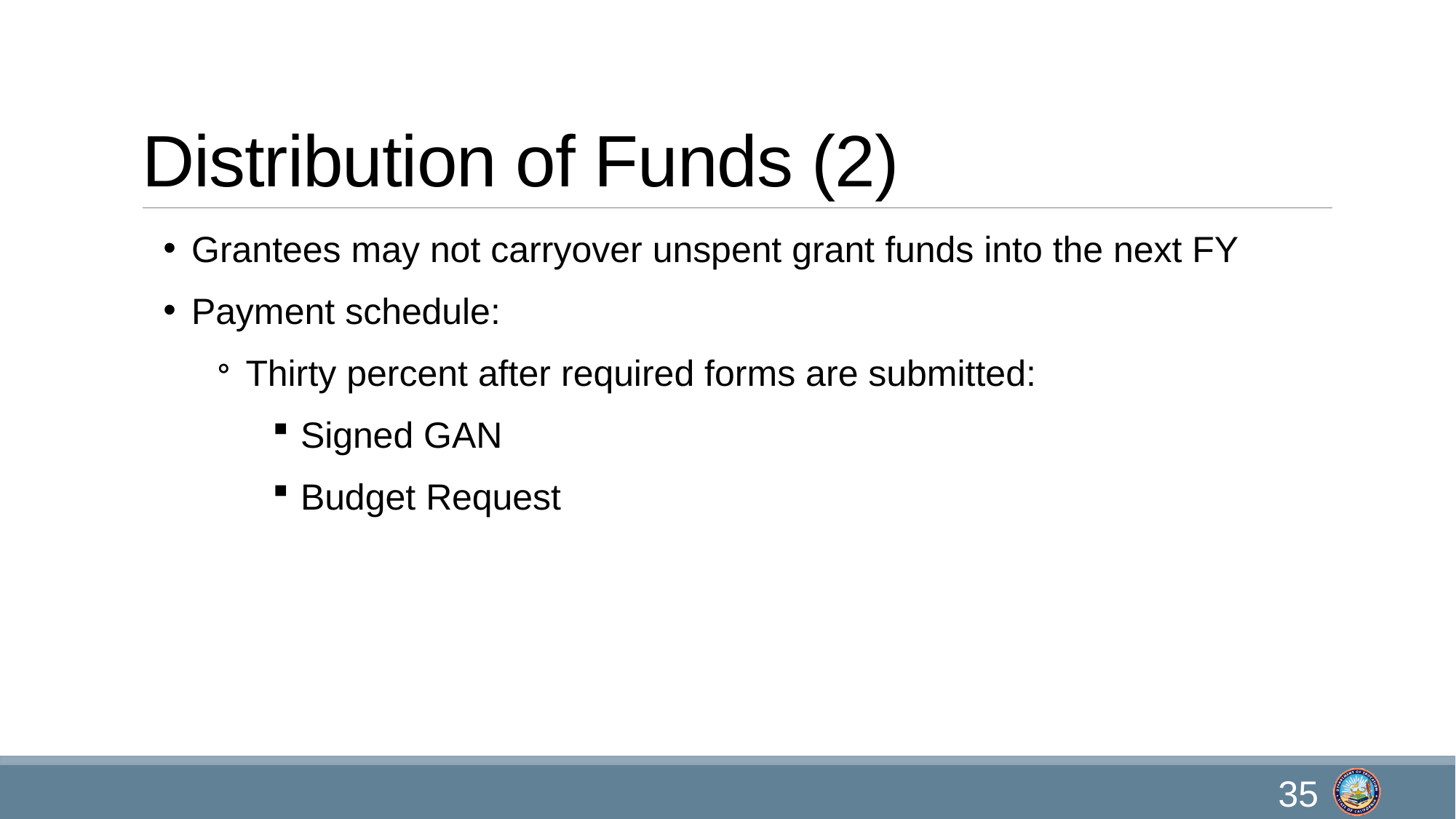

# Distribution of Funds (2)
Grantees may not carryover unspent grant funds into the next FY
Payment schedule:
Thirty percent after required forms are submitted:
Signed GAN
Budget Request
35